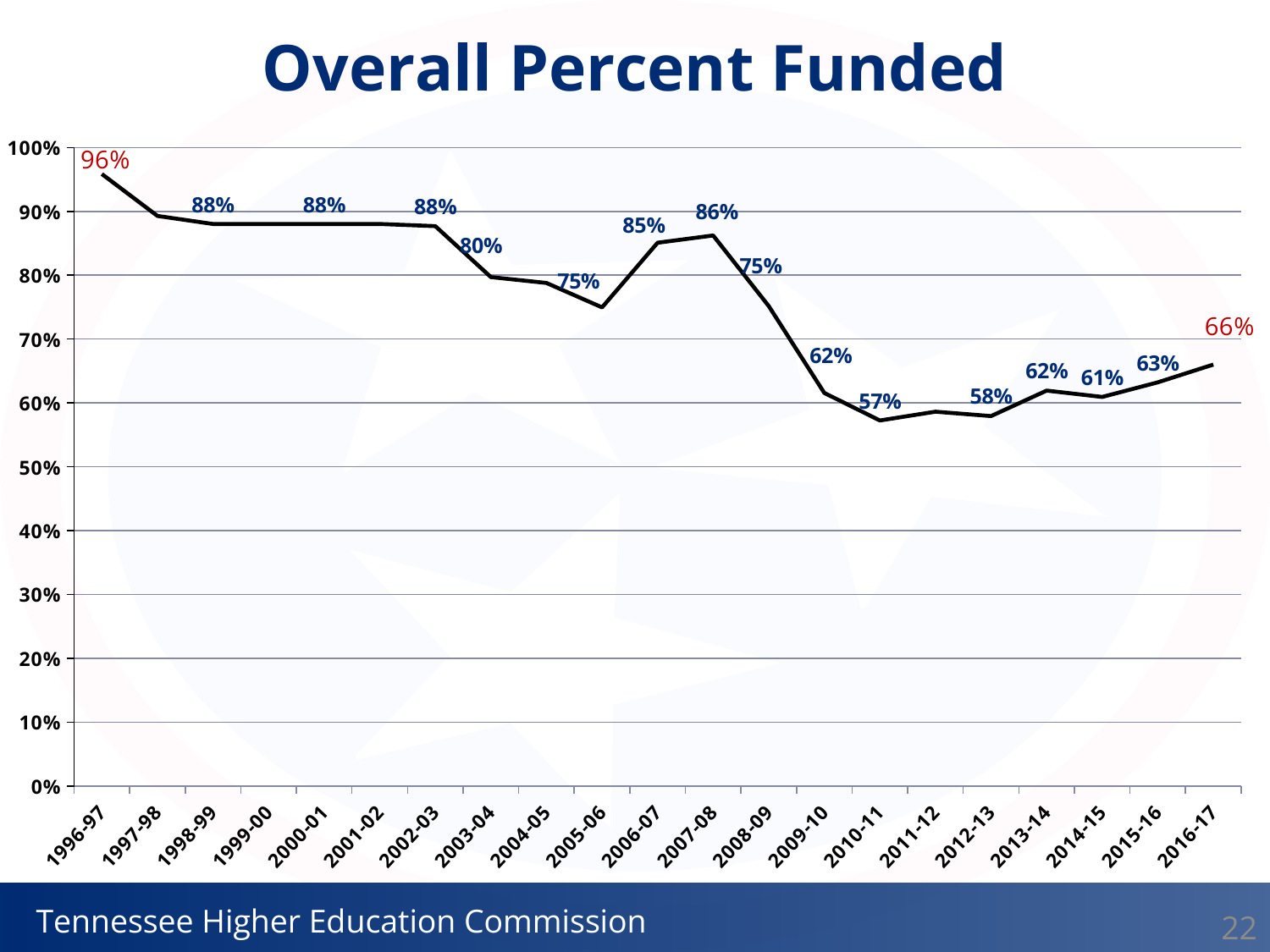

Overall Percent Funded

### Chart

| Category | Total Academic Formula Units |
|---|---|
| 1996-97 | 0.9584556264646036 |
| 1997-98 | 0.8928125535540656 |
| 1998-99 | 0.880203539653055 |
| 1999-00 | 0.880203539653055 |
| 2000-01 | 0.880203539653055 |
| 2001-02 | 0.880203539653055 |
| 2002-03 | 0.8768187565071887 |
| 2003-04 | 0.79698719761723 |
| 2004-05 | 0.7878569993793506 |
| 2005-06 | 0.7496025725547206 |
| 2006-07 | 0.85088751235787 |
| 2007-08 | 0.8622123337924151 |
| 2008-09 | 0.7515846912342274 |
| 2009-10 | 0.6155623638084711 |
| 2010-11 | 0.5724767858274084 |
| 2011-12 | 0.5861894391732645 |
| 2012-13 | 0.5793350795926093 |
| 2013-14 | 0.6192850394146637 |
| 2014-15 | 0.6093417683554683 |
| 2015-16 | 0.6321804998883549 |
| 2016-17 | 0.6600492176183514 |
22